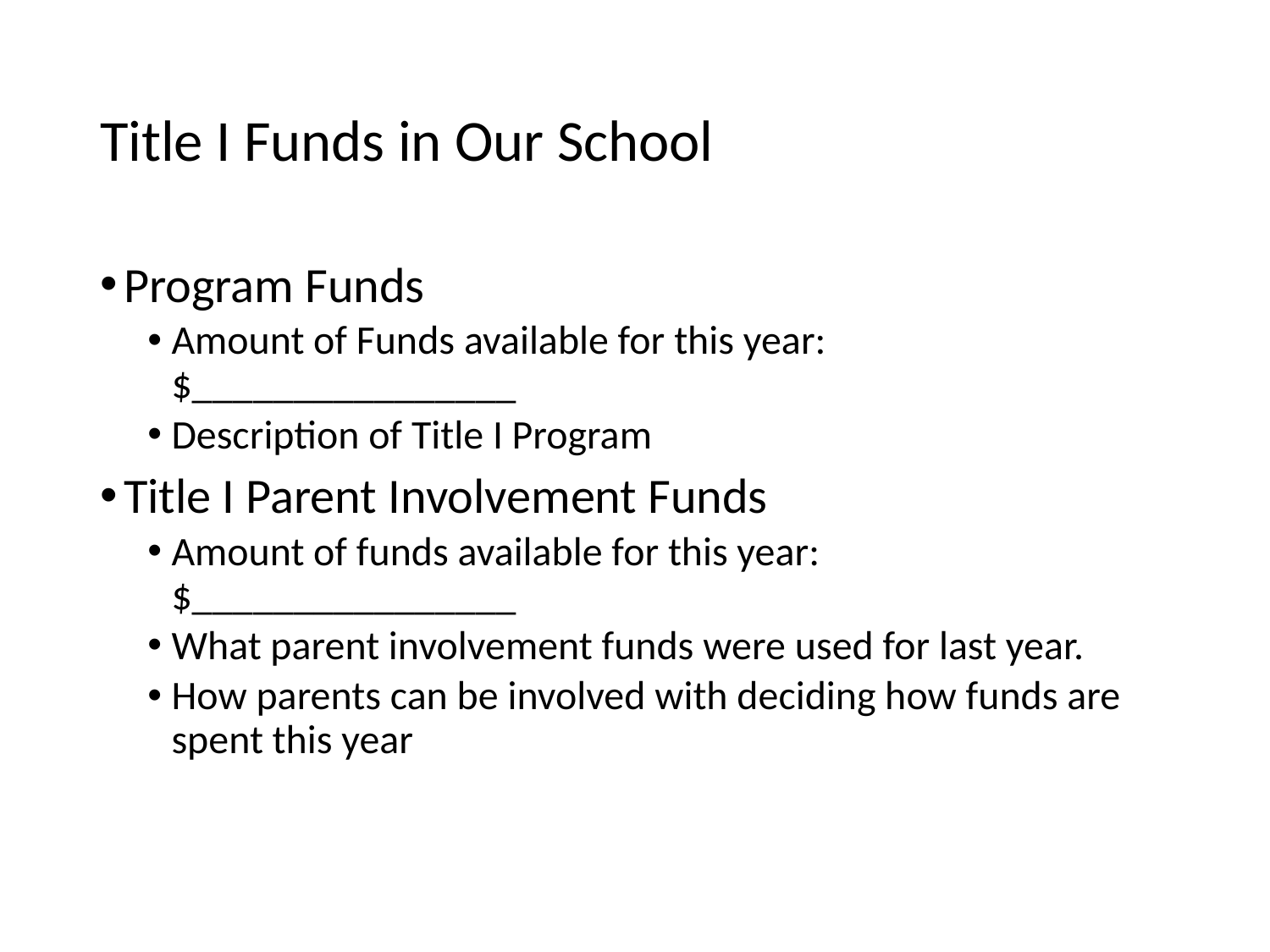

# Title I Funds in Our School
Program Funds
Amount of Funds available for this year:  $________________
Description of Title I Program
Title I Parent Involvement Funds
Amount of funds available for this year:  $________________
What parent involvement funds were used for last year.
How parents can be involved with deciding how funds are spent this year